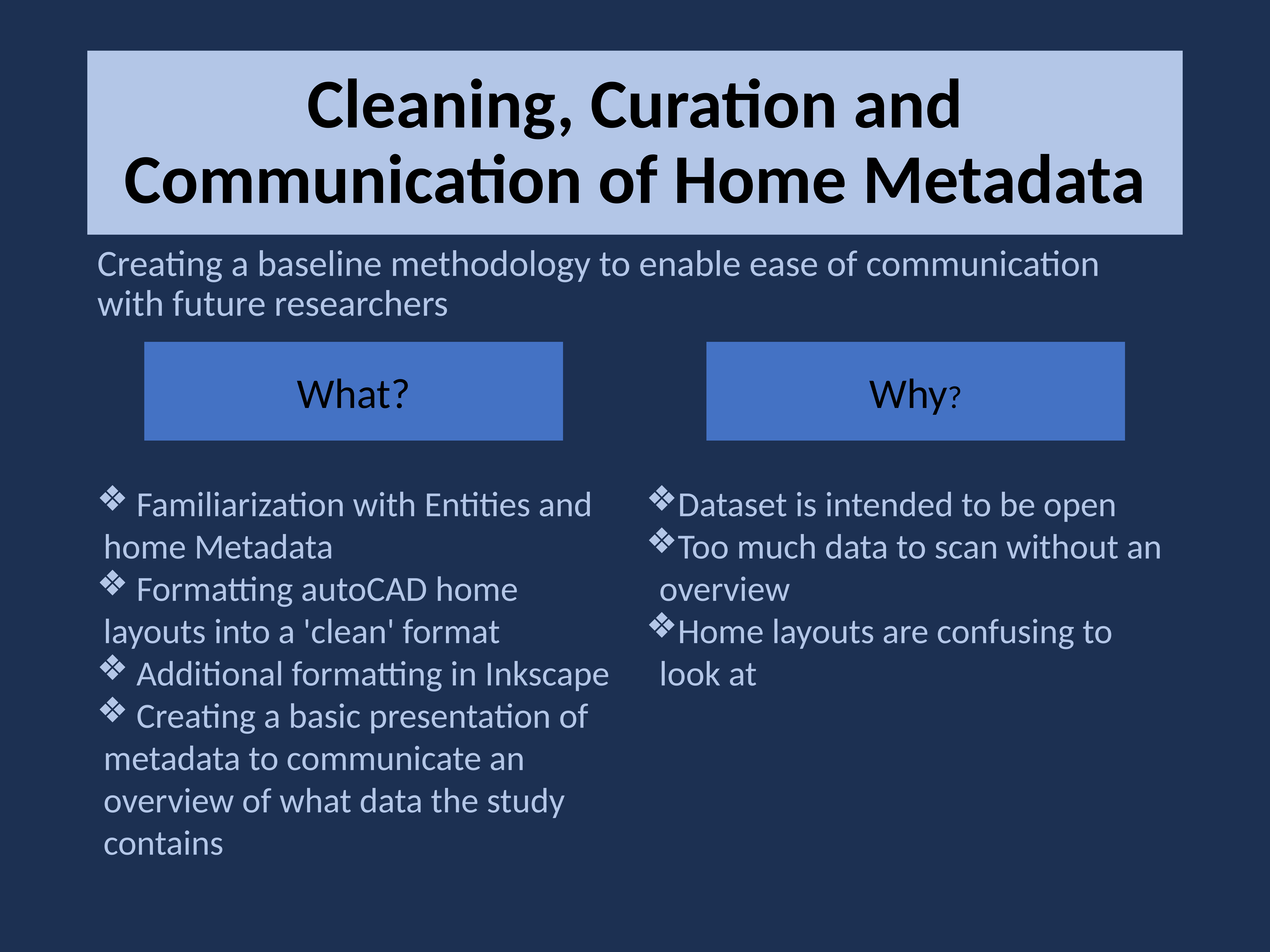

# Cleaning, Curation and Communication of Home Metadata
Creating a baseline methodology to enable ease of communication with future researchers

What?
Why?
 Familiarization with Entities and home Metadata
 Formatting autoCAD home layouts into a 'clean' format
 Additional formatting in Inkscape
 Creating a basic presentation of metadata to communicate an overview of what data the study contains

Dataset is intended to be open
Too much data to scan without an overview
Home layouts are confusing to look at